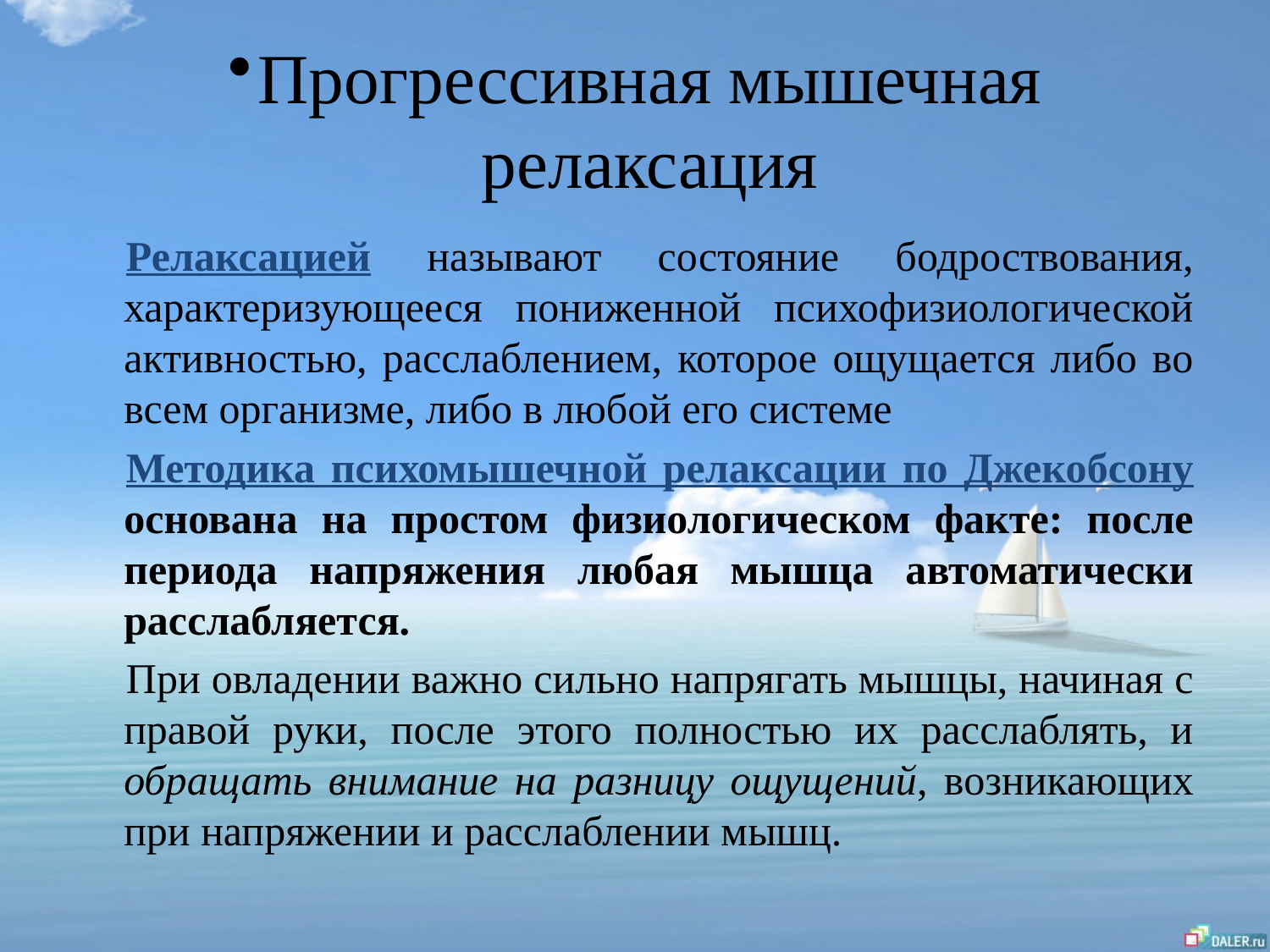

# Прогрессивная мышечная релаксация
Релаксацией называют состояние бодроствования, характеризующееся пониженной психофизиологической активностью, расслаблением, которое ощущается либо во всем организме, либо в любой его системе
Методика психомышечной релаксации по Джекобсону основана на простом физиологическом факте: после периода напряжения любая мышца автоматически расслабляется.
При овладении важно сильно напрягать мышцы, начиная с правой руки, после этого полностью их расслаблять, и обращать внимание на разницу ощущений, возникающих при напряжении и расслаблении мышц.